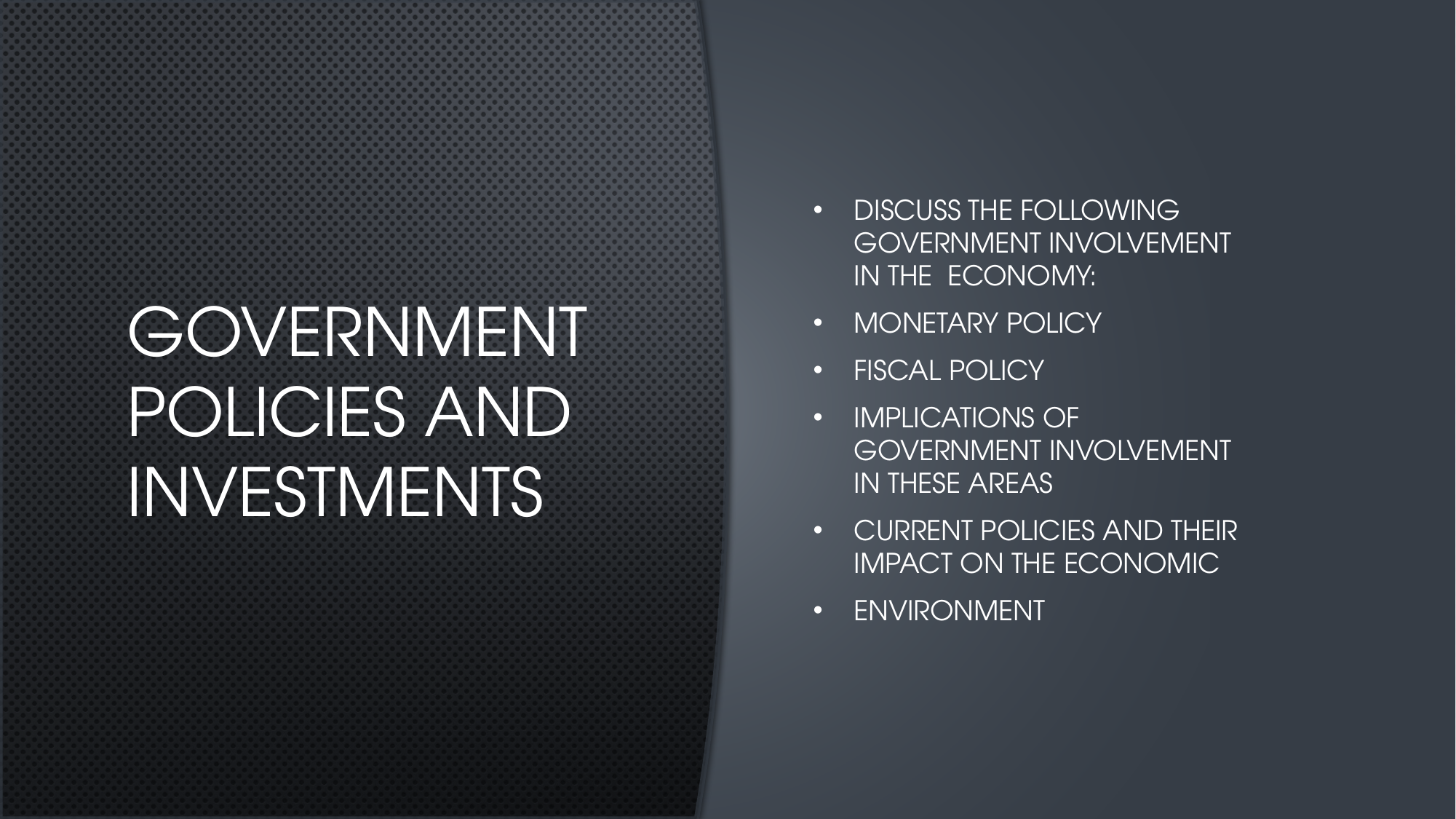

# Government Policies and  Investments
Discuss the following government involvement in the  economy:
Monetary Policy
Fiscal Policy
Implications of government involvement in these areas
Current policies and their impact on the economic
environment